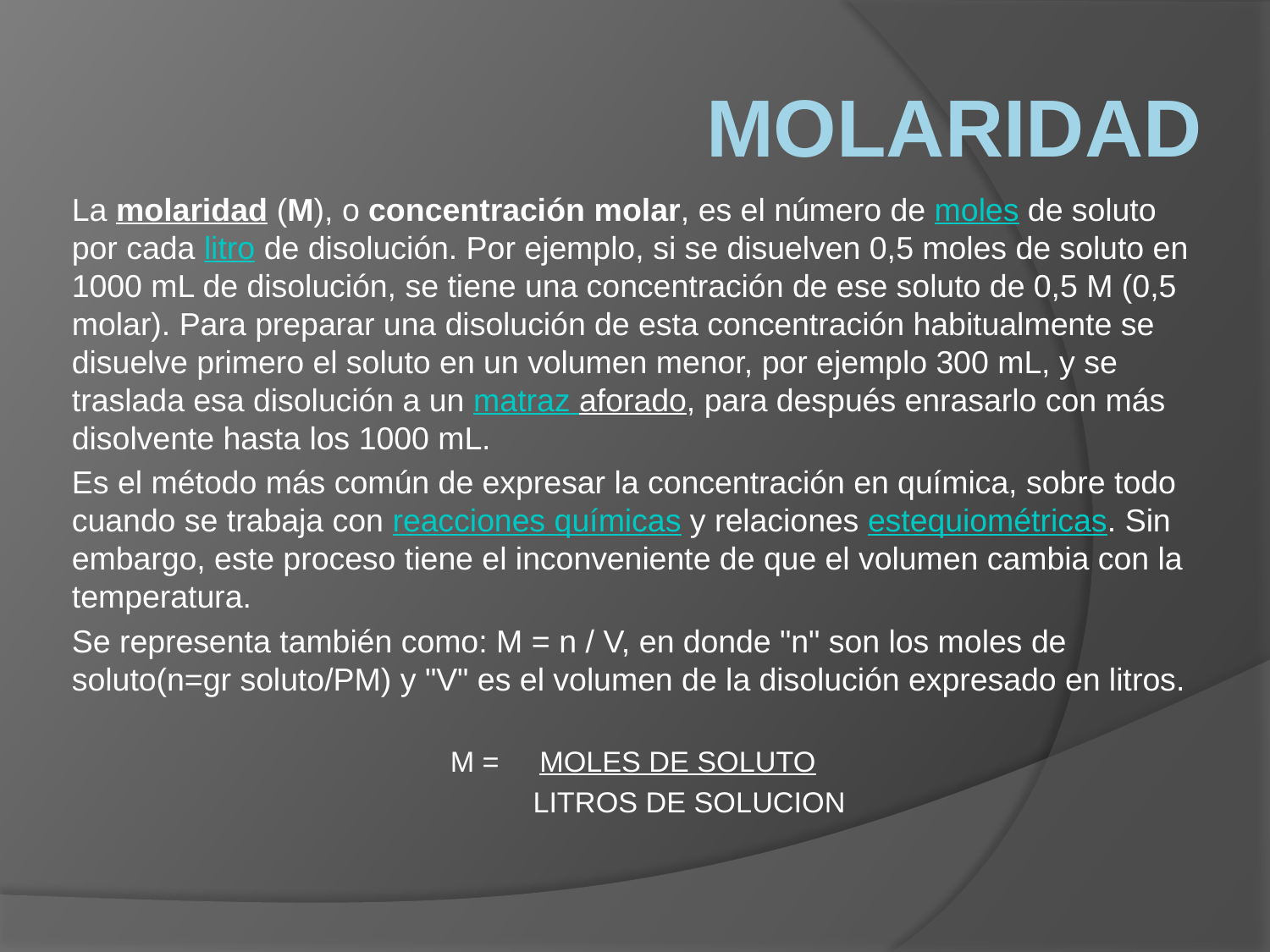

# MOLARIDAD
La molaridad (M), o concentración molar, es el número de moles de soluto por cada litro de disolución. Por ejemplo, si se disuelven 0,5 moles de soluto en 1000 mL de disolución, se tiene una concentración de ese soluto de 0,5 M (0,5 molar). Para preparar una disolución de esta concentración habitualmente se disuelve primero el soluto en un volumen menor, por ejemplo 300 mL, y se traslada esa disolución a un matraz aforado, para después enrasarlo con más disolvente hasta los 1000 mL.
Es el método más común de expresar la concentración en química, sobre todo cuando se trabaja con reacciones químicas y relaciones estequiométricas. Sin embargo, este proceso tiene el inconveniente de que el volumen cambia con la temperatura.
Se representa también como: M = n / V, en donde "n" son los moles de soluto(n=gr soluto/PM) y "V" es el volumen de la disolución expresado en litros.

M =     MOLES DE SOLUTO
              LITROS DE SOLUCION